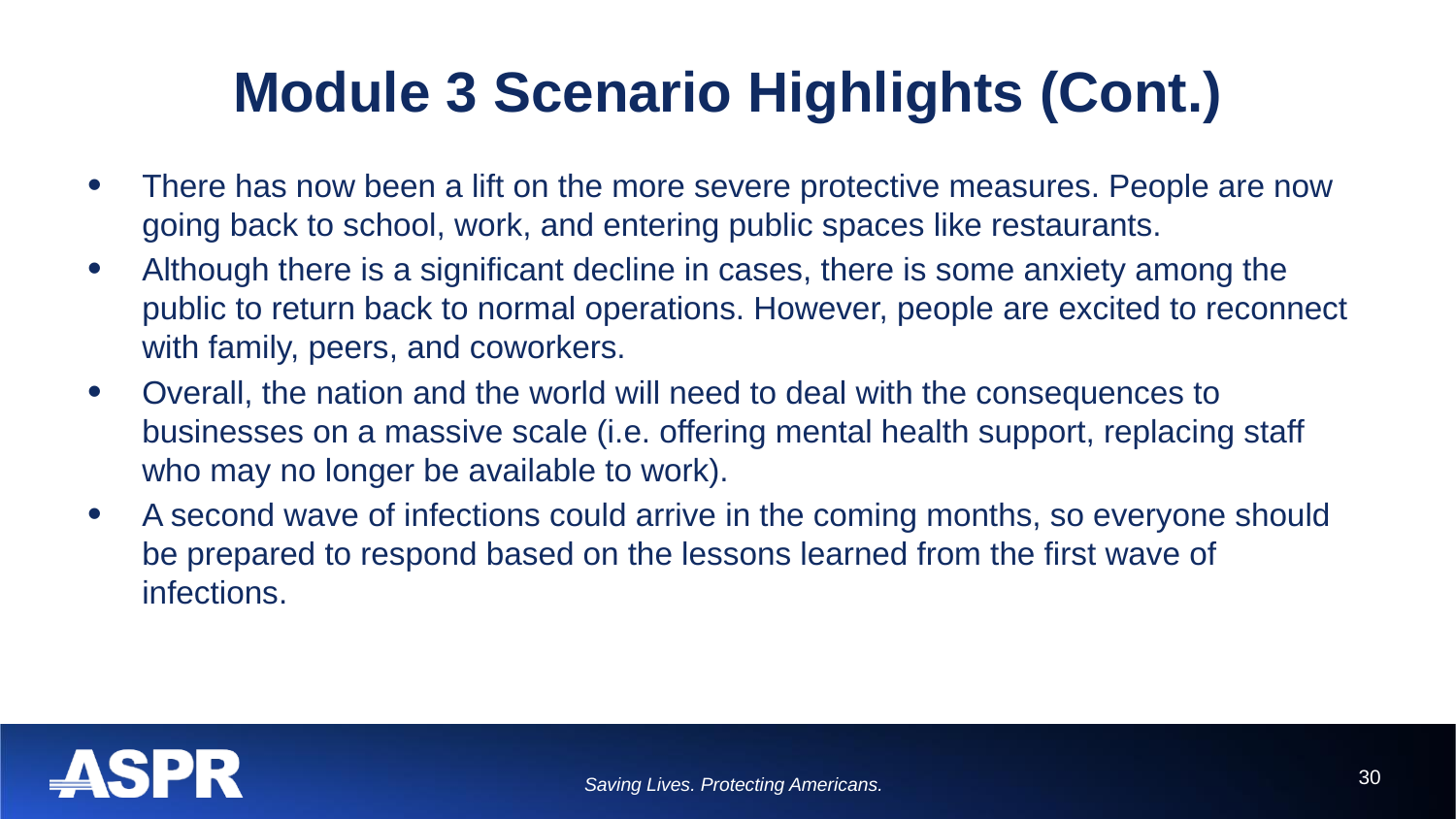

# Module 3 Scenario Highlights (Cont.)
There has now been a lift on the more severe protective measures. People are now going back to school, work, and entering public spaces like restaurants.
Although there is a significant decline in cases, there is some anxiety among the public to return back to normal operations. However, people are excited to reconnect with family, peers, and coworkers.
Overall, the nation and the world will need to deal with the consequences to businesses on a massive scale (i.e. offering mental health support, replacing staff who may no longer be available to work).
A second wave of infections could arrive in the coming months, so everyone should be prepared to respond based on the lessons learned from the first wave of infections.